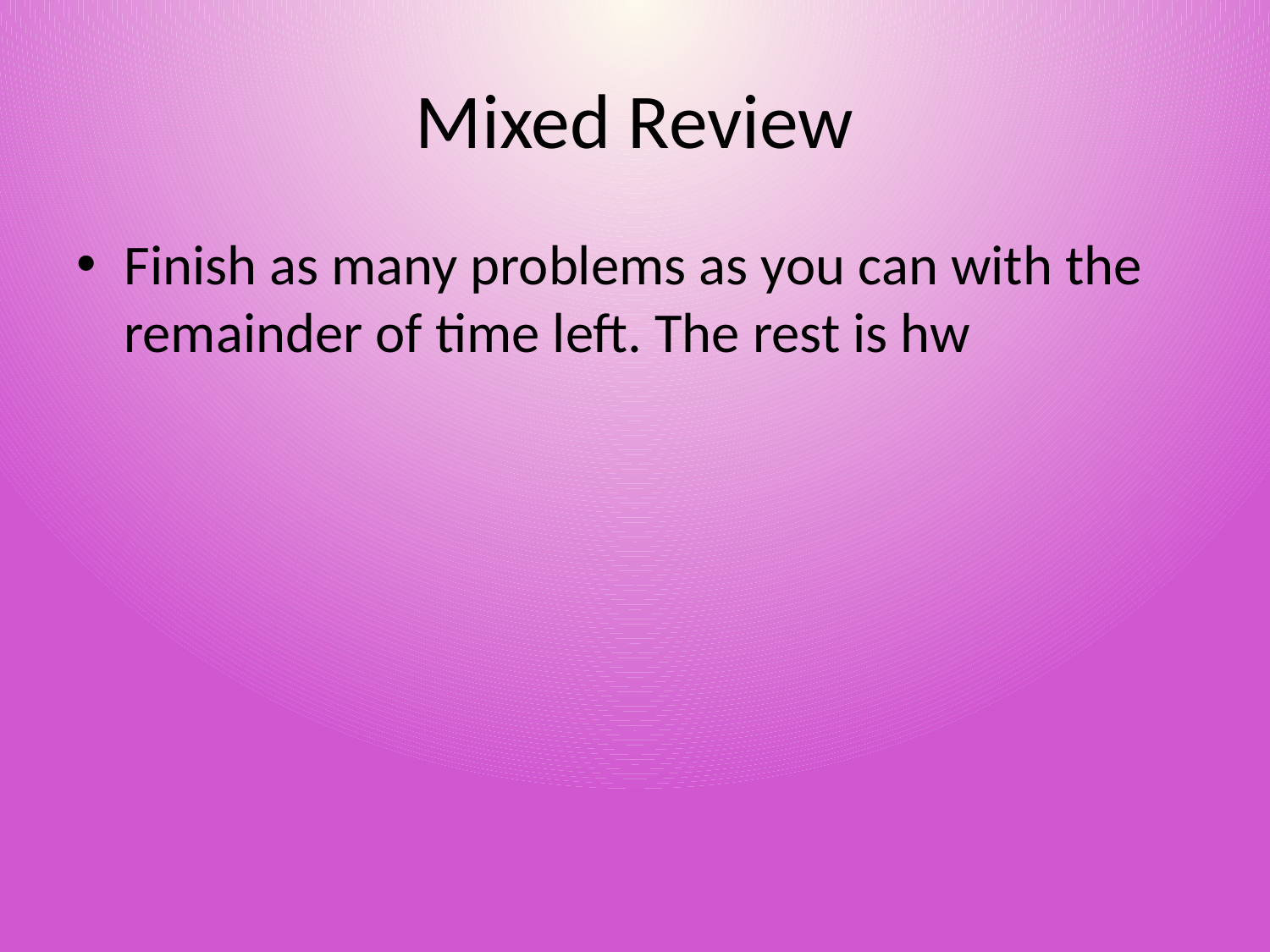

# Mixed Review
Finish as many problems as you can with the remainder of time left. The rest is hw